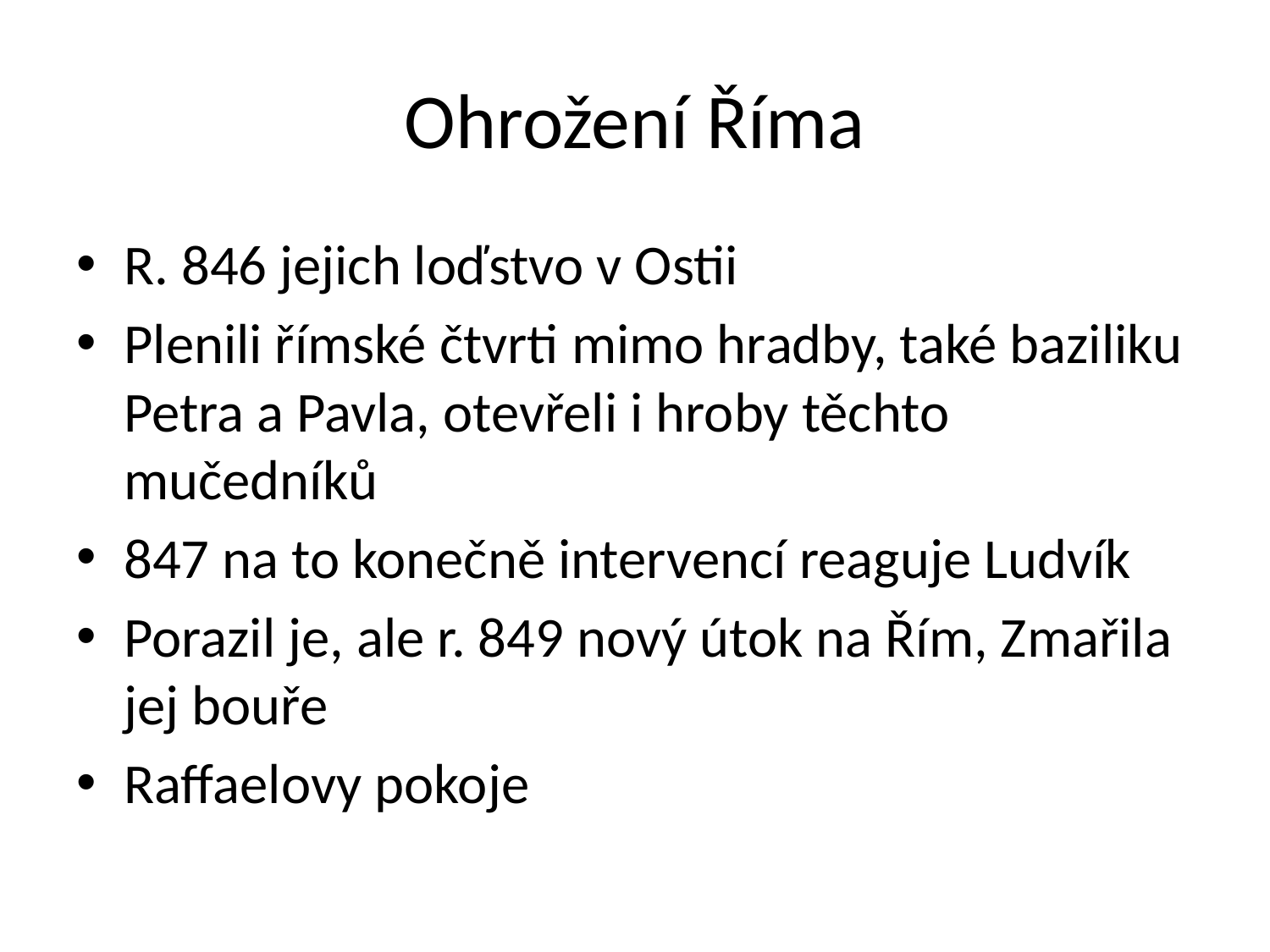

# Ohrožení Říma
R. 846 jejich loďstvo v Ostii
Plenili římské čtvrti mimo hradby, také baziliku Petra a Pavla, otevřeli i hroby těchto mučedníků
847 na to konečně intervencí reaguje Ludvík
Porazil je, ale r. 849 nový útok na Řím, Zmařila jej bouře
Raffaelovy pokoje